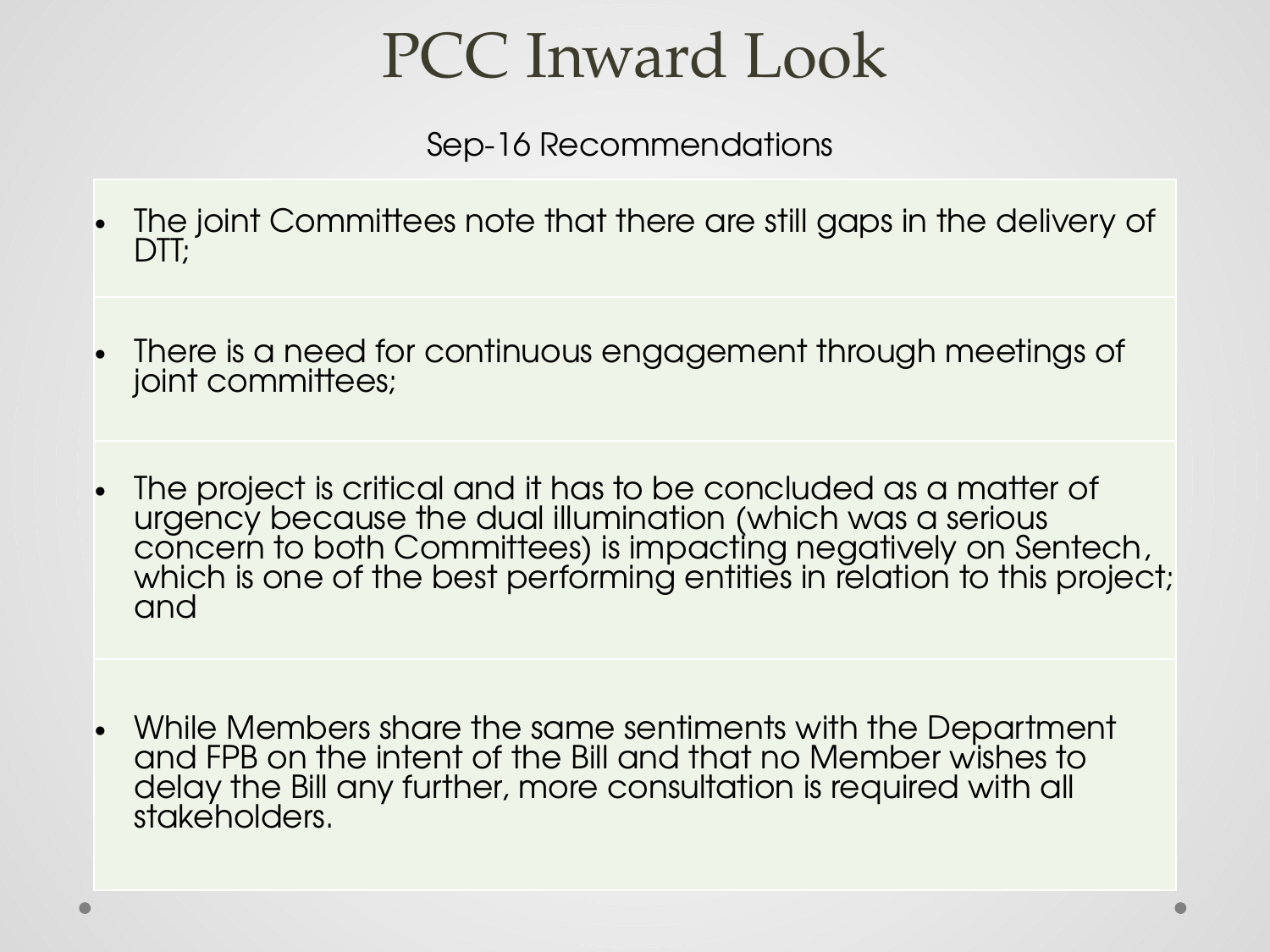

# PCC Inward Look
Sep-16 Recommendations

| The joint Committees note that there are still gaps in the delivery of DTT; |
| --- |
| There is a need for continuous engagement through meetings of joint committees; |
| The project is critical and it has to be concluded as a matter of urgency because the dual illumination (which was a serious concern to both Committees) is impacting negatively on Sentech, which is one of the best performing entities in relation to this project; and |
| While Members share the same sentiments with the Department and FPB on the intent of the Bill and that no Member wishes to delay the Bill any further, more consultation is required with all stakeholders. |